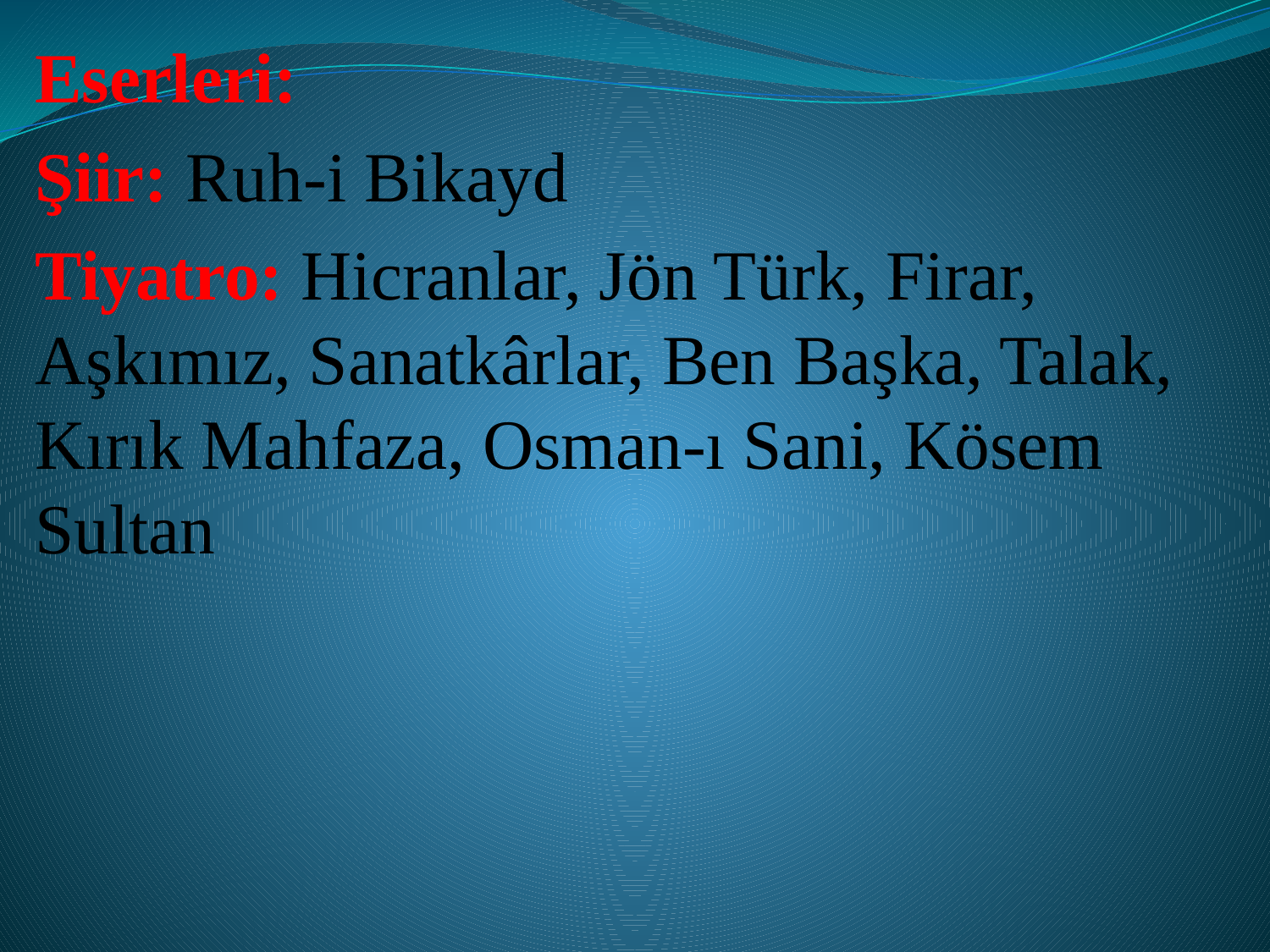

Eserleri:
Şiir: Ruh-i Bikayd
Tiyatro: Hicranlar, Jön Türk, Firar, Aşkımız, Sanatkârlar, Ben Başka, Talak, Kırık Mahfaza, Osman-ı Sani, Kösem Sultan